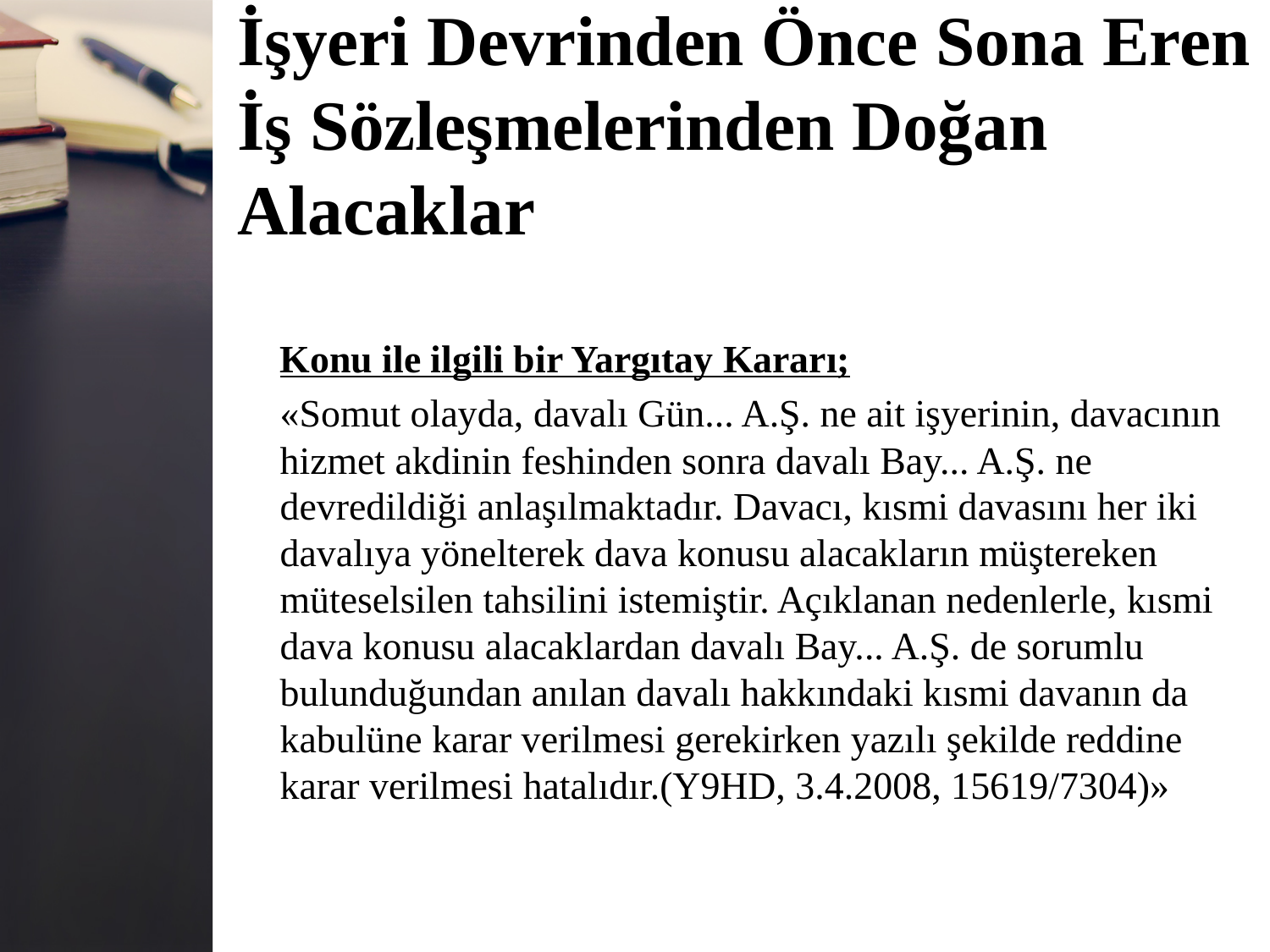

# İşyeri Devrinden Önce Sona Eren İş Sözleşmelerinden Doğan Alacaklar

Konu ile ilgili bir Yargıtay Kararı;
«Somut olayda, davalı Gün... A.Ş. ne ait işyerinin, davacının hizmet akdinin feshinden sonra davalı Bay... A.Ş. ne devredildiği anlaşılmaktadır. Davacı, kısmi davasını her iki davalıya yönelterek dava konusu alacakların müştereken müteselsilen tahsilini istemiştir. Açıklanan nedenlerle, kısmi dava konusu alacaklardan davalı Bay... A.Ş. de sorumlu bulunduğundan anılan davalı hakkındaki kısmi davanın da kabulüne karar verilmesi gerekirken yazılı şekilde reddine karar verilmesi hatalıdır.(Y9HD, 3.4.2008, 15619/7304)»